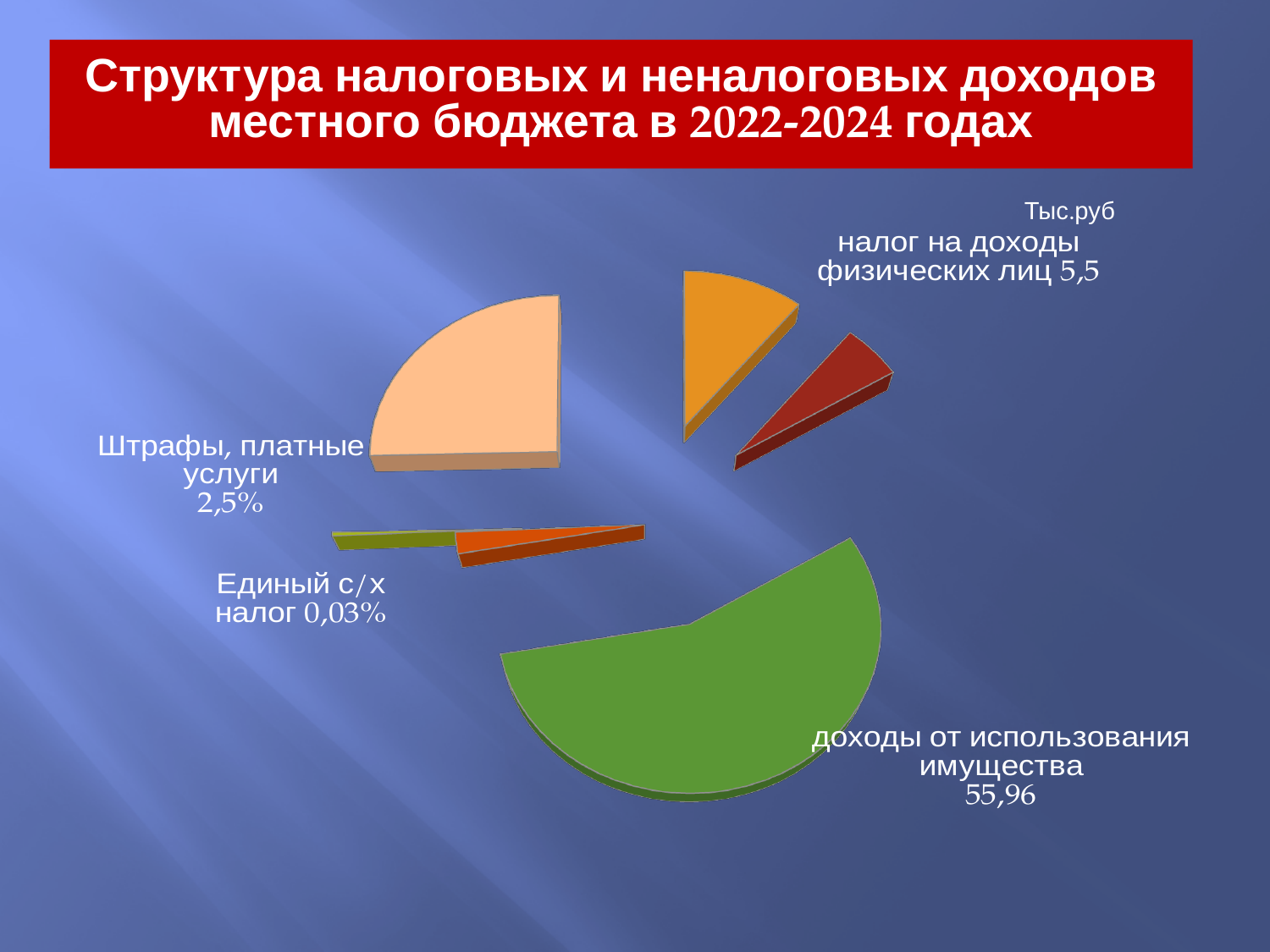

# Структура налоговых и неналоговых доходов местного бюджета в 2022-2024 годах
Тыс.руб

[unsupported chart]